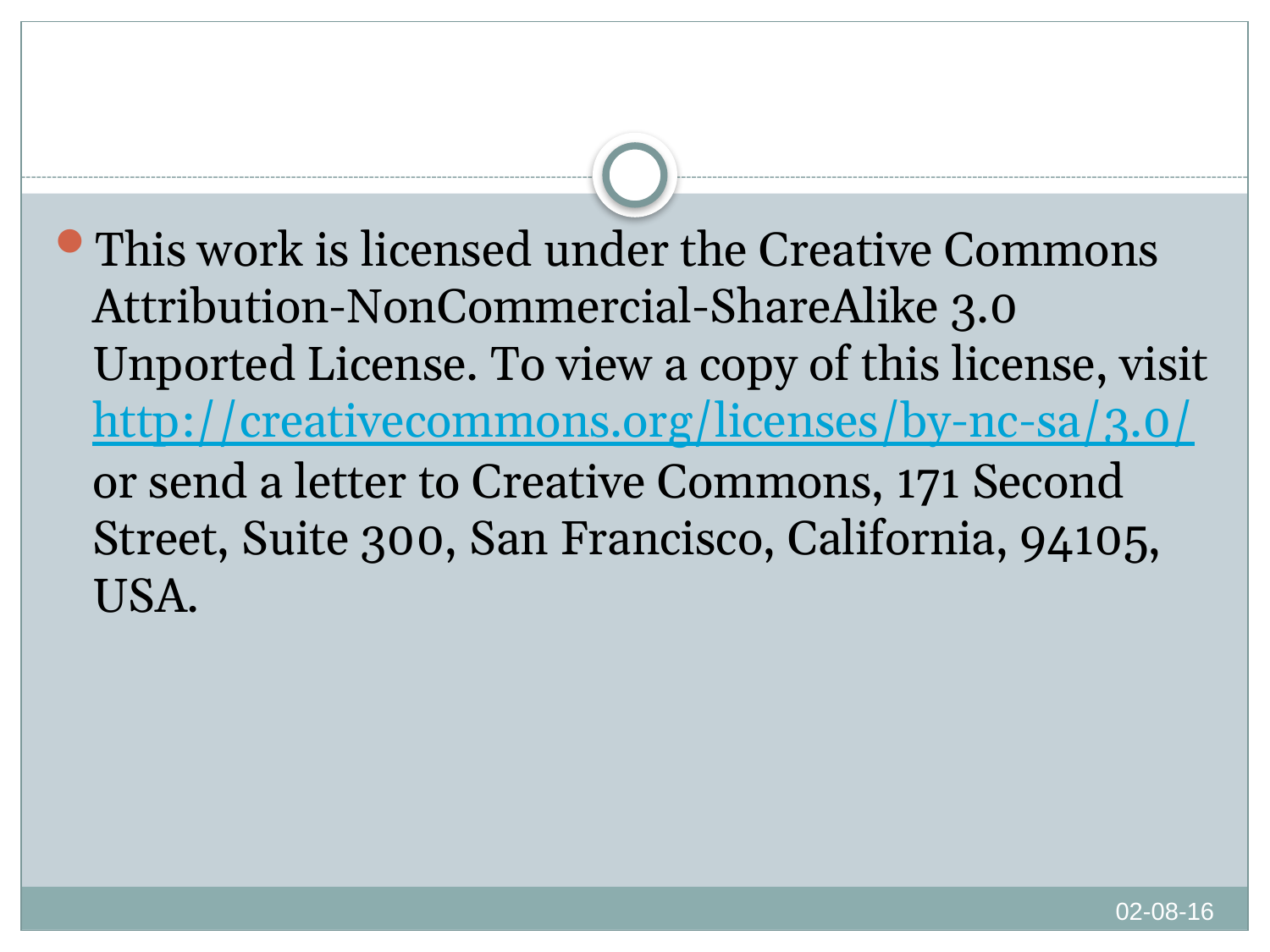

#
This work is licensed under the Creative Commons Attribution-NonCommercial-ShareAlike 3.0 Unported License. To view a copy of this license, visit http://creativecommons.org/licenses/by-nc-sa/3.0/  or send a letter to Creative Commons, 171 Second Street, Suite 300, San Francisco, California, 94105, USA.

02-08-16